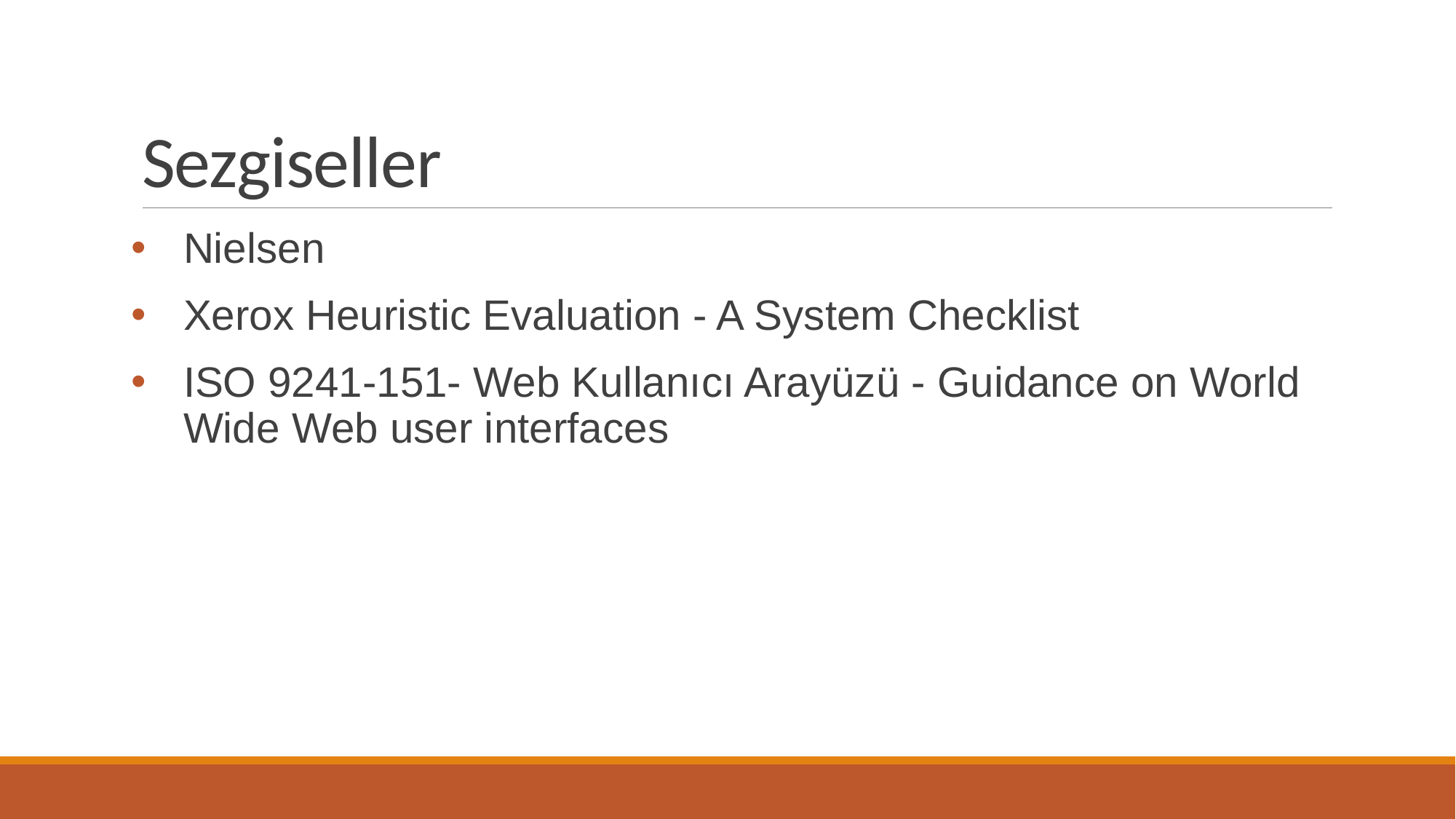

# Sezgiseller
Nielsen
Xerox Heuristic Evaluation - A System Checklist
ISO 9241-151- Web Kullanıcı Arayüzü - Guidance on World Wide Web user interfaces